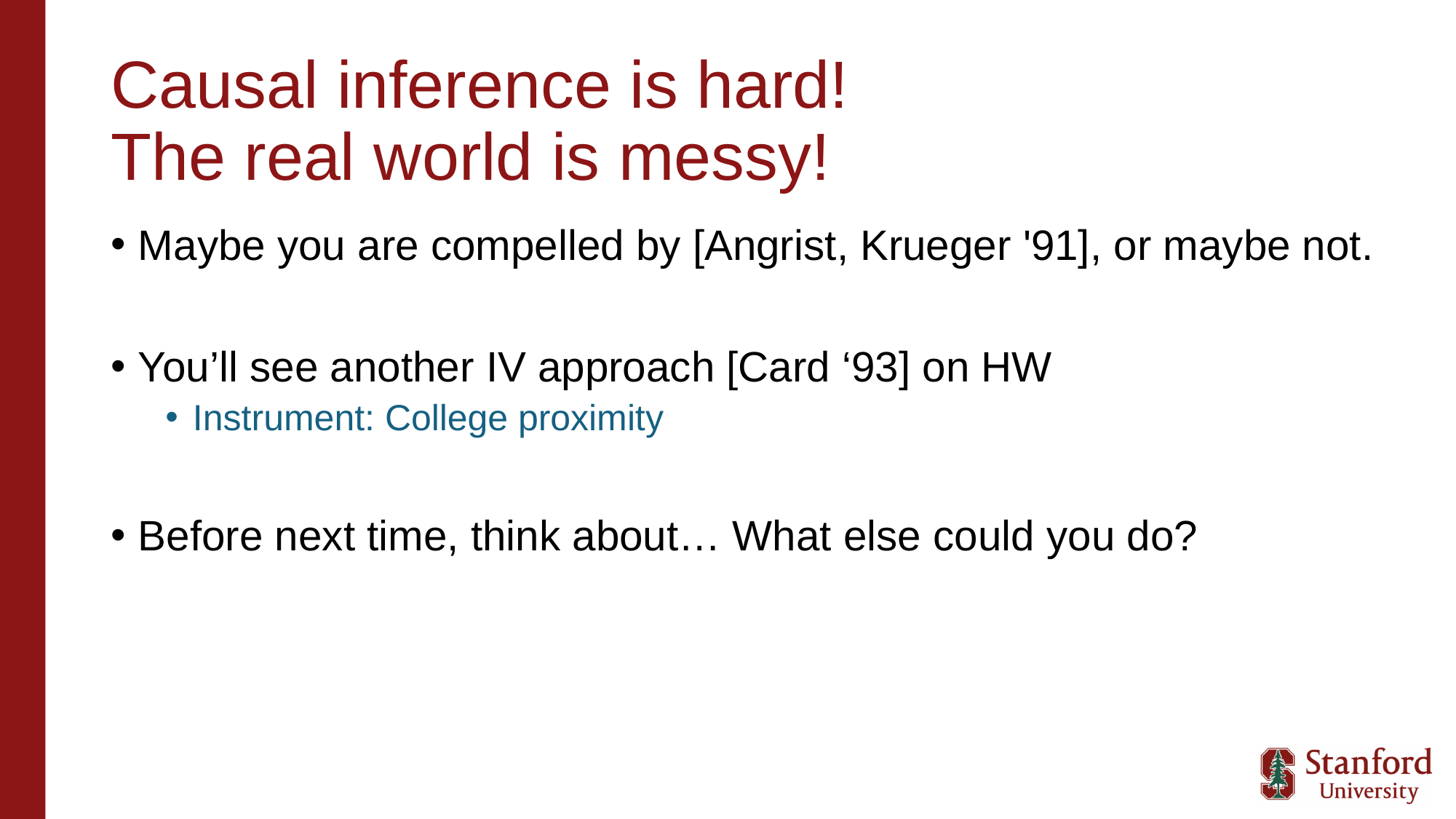

# Causal inference is hard! The real world is messy!
Maybe you are compelled by [Angrist, Krueger '91], or maybe not.

You’ll see another IV approach [Card ‘93] on HW
Instrument: College proximity

Before next time, think about… What else could you do?